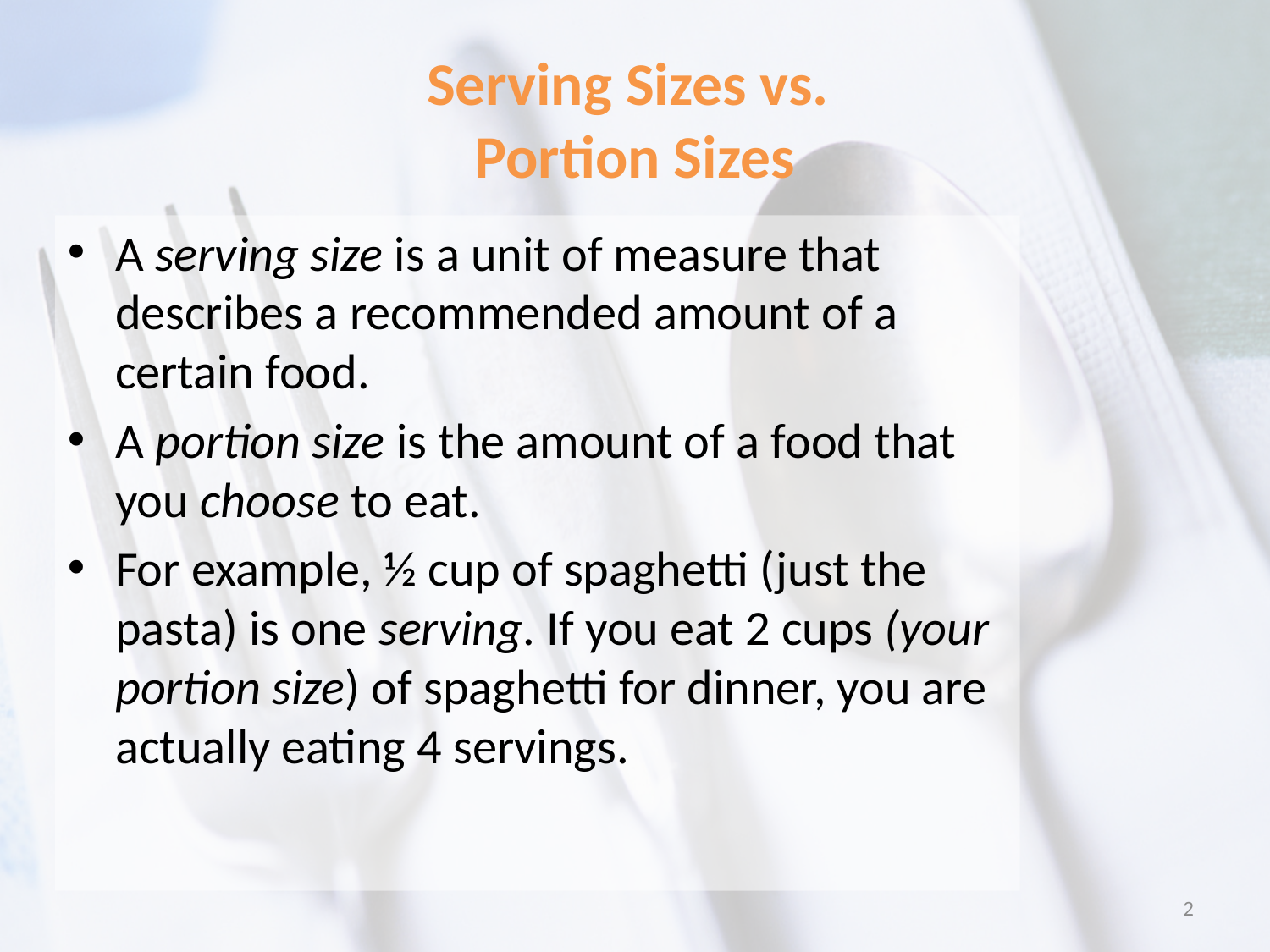

# Serving Sizes vs. Portion Sizes
A serving size is a unit of measure that describes a recommended amount of a certain food.
A portion size is the amount of a food that you choose to eat.
For example, ½ cup of spaghetti (just the pasta) is one serving. If you eat 2 cups (your portion size) of spaghetti for dinner, you are actually eating 4 servings.
2